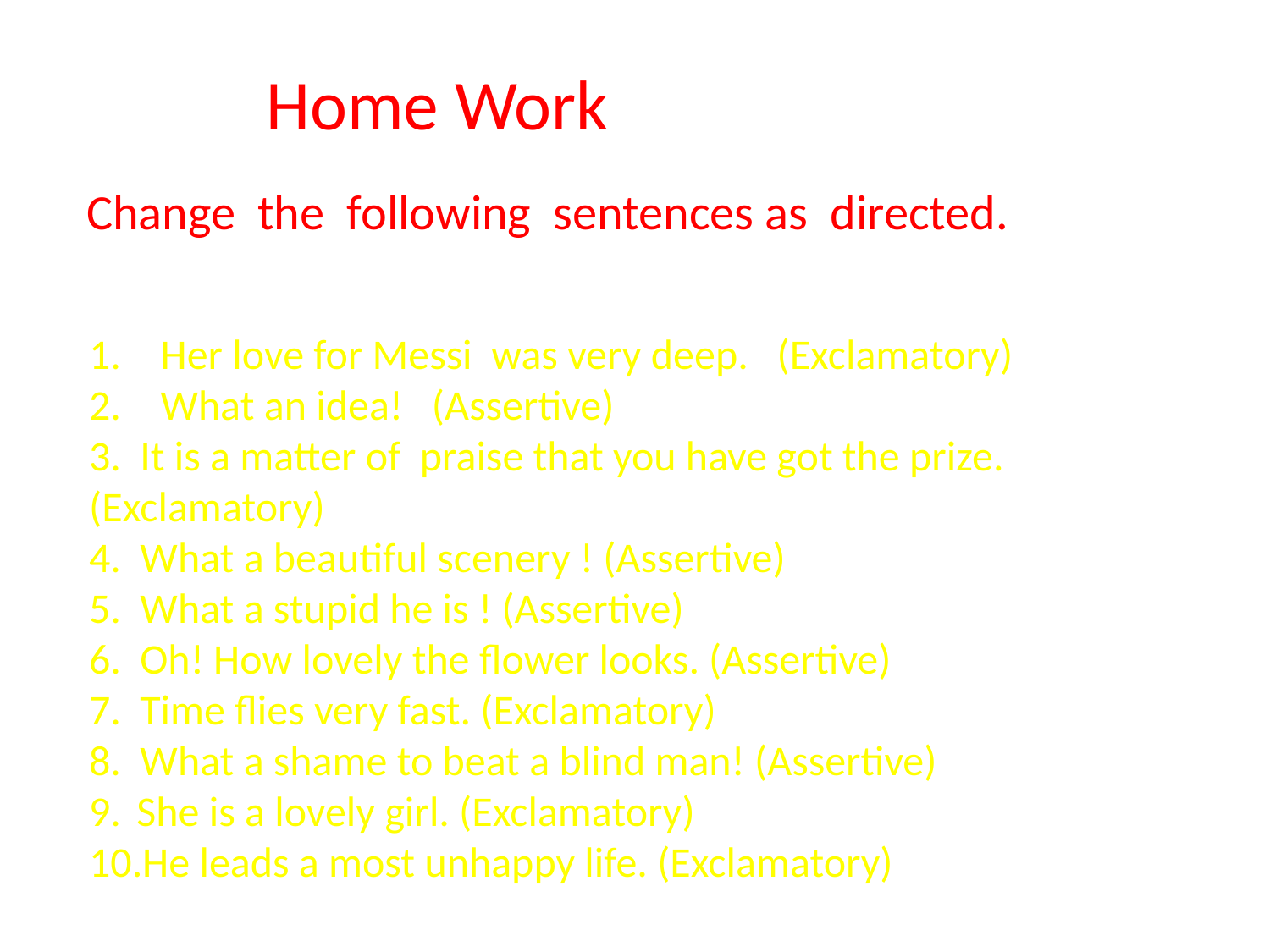

Home Work
Change  the  following  sentences as  directed.
Her love for Messi  was very deep.   (Exclamatory)
What an idea!   (Assertive)
3.  It is a matter of  praise that you have got the prize. (Exclamatory)
4.  What a beautiful scenery ! (Assertive)
5.  What a stupid he is ! (Assertive)
6.  Oh! How lovely the flower looks. (Assertive)
7.  Time flies very fast. (Exclamatory)
8.  What a shame to beat a blind man! (Assertive)
She is a lovely girl. (Exclamatory)
He leads a most unhappy life. (Exclamatory)